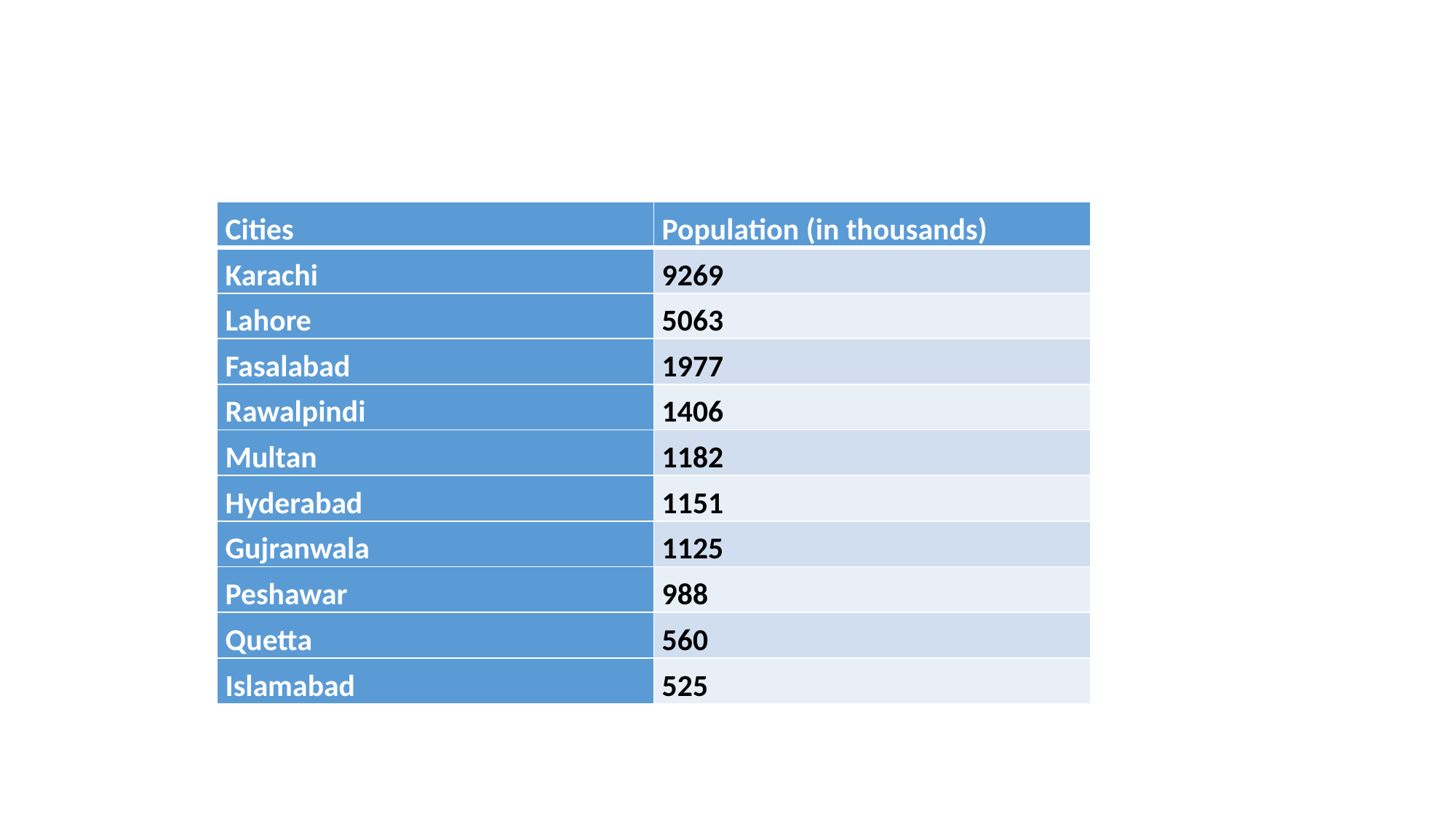

#
| Cities | Population (in thousands) |
| --- | --- |
| Karachi | 9269 |
| Lahore | 5063 |
| Fasalabad | 1977 |
| Rawalpindi | 1406 |
| Multan | 1182 |
| Hyderabad | 1151 |
| Gujranwala | 1125 |
| Peshawar | 988 |
| Quetta | 560 |
| Islamabad | 525 |